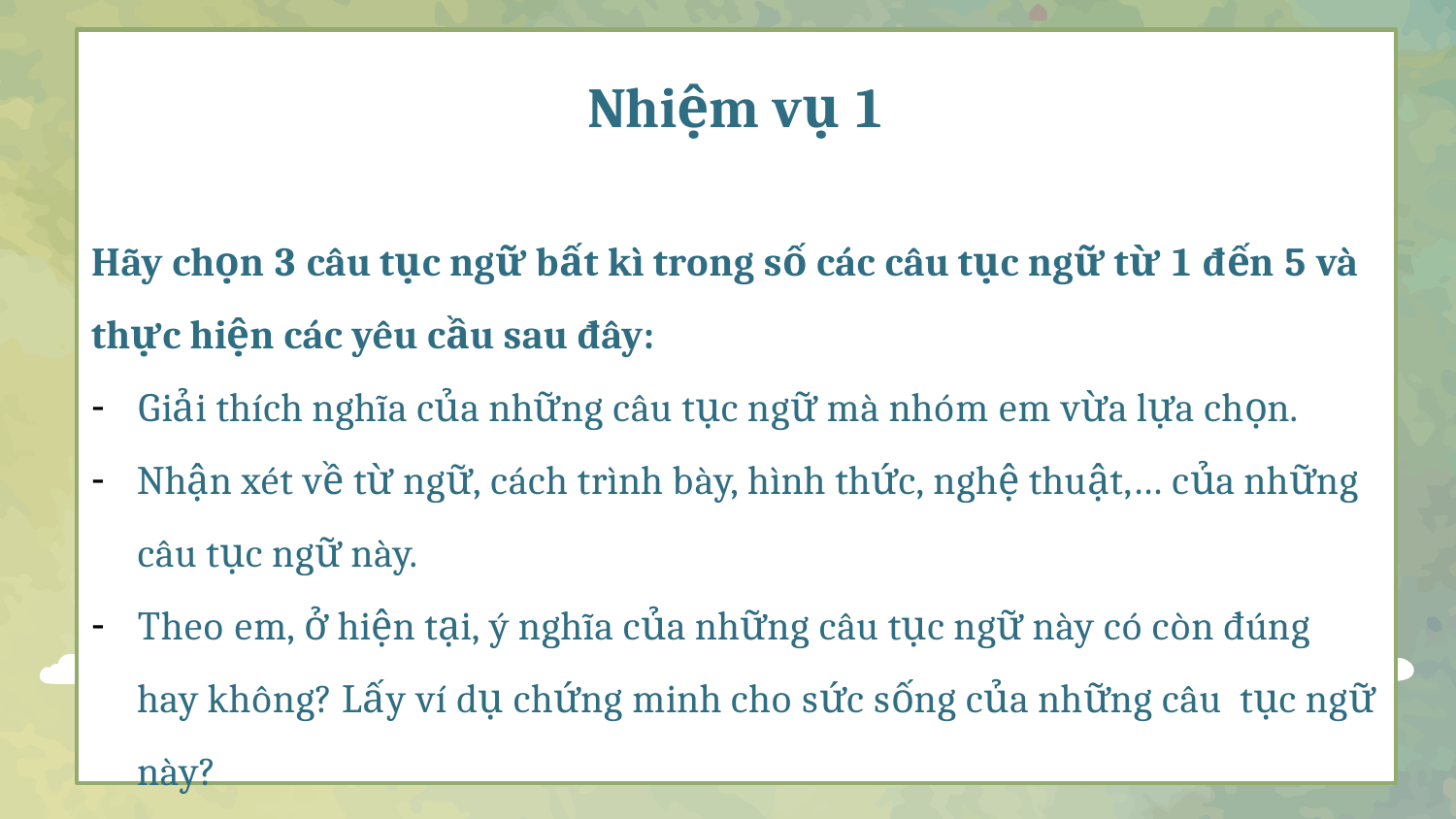

Nhiệm vụ 1

Hãy chọn 3 câu tục ngữ bất kì trong số các câu tục ngữ từ 1 đến 5 và thực hiện các yêu cầu sau đây:
Giải thích nghĩa của những câu tục ngữ mà nhóm em vừa lựa chọn.
Nhận xét về từ ngữ, cách trình bày, hình thức, nghệ thuật,… của những câu tục ngữ này.
Theo em, ở hiện tại, ý nghĩa của những câu tục ngữ này có còn đúng hay không? Lấy ví dụ chứng minh cho sức sống của những câu  tục ngữ này?